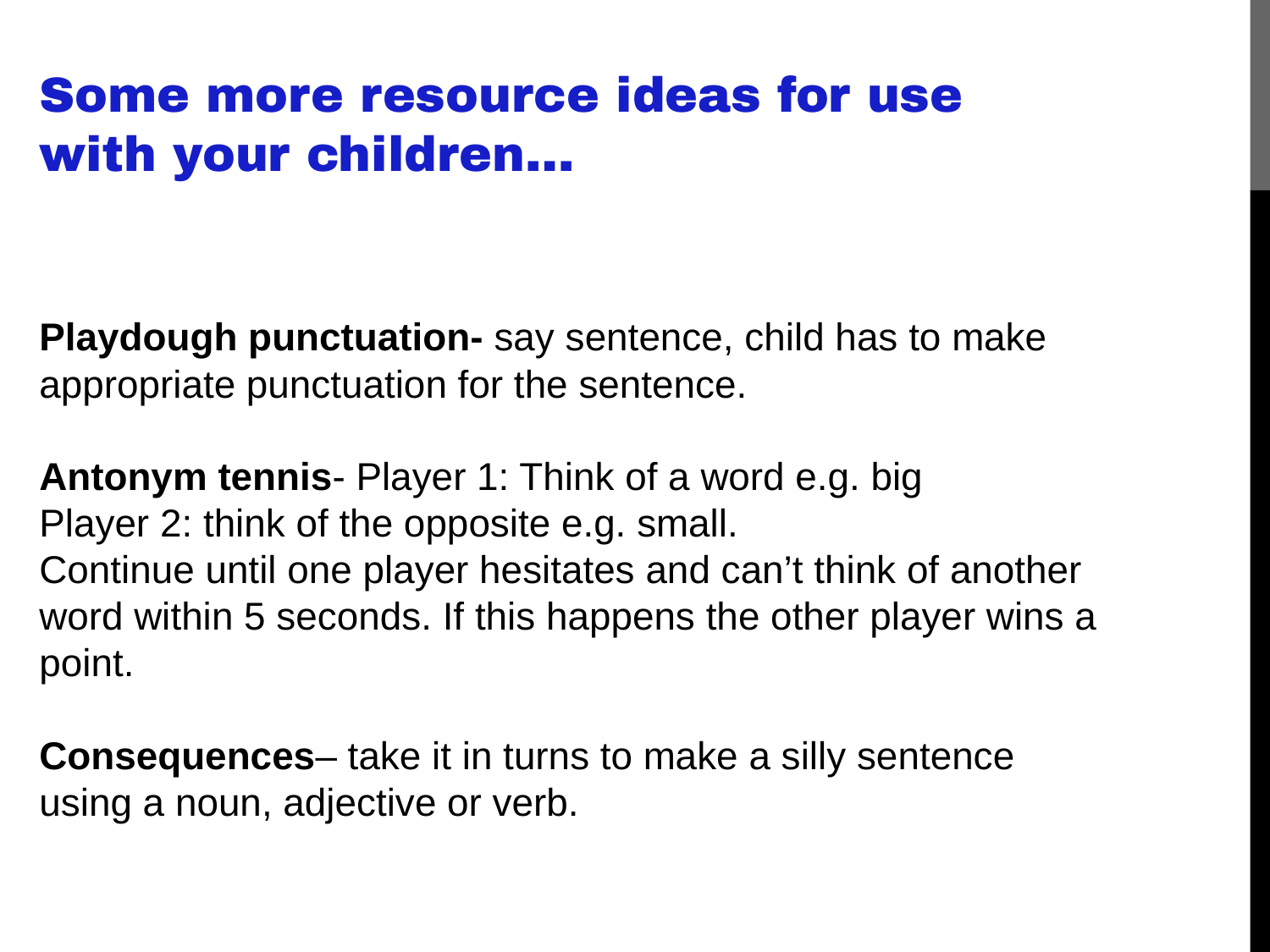

Some more resource ideas for use with your children…
Playdough punctuation- say sentence, child has to make appropriate punctuation for the sentence.

Antonym tennis- Player 1: Think of a word e.g. big
Player 2: think of the opposite e.g. small.
Continue until one player hesitates and can’t think of another word within 5 seconds. If this happens the other player wins a point.

Consequences– take it in turns to make a silly sentence using a noun, adjective or verb.